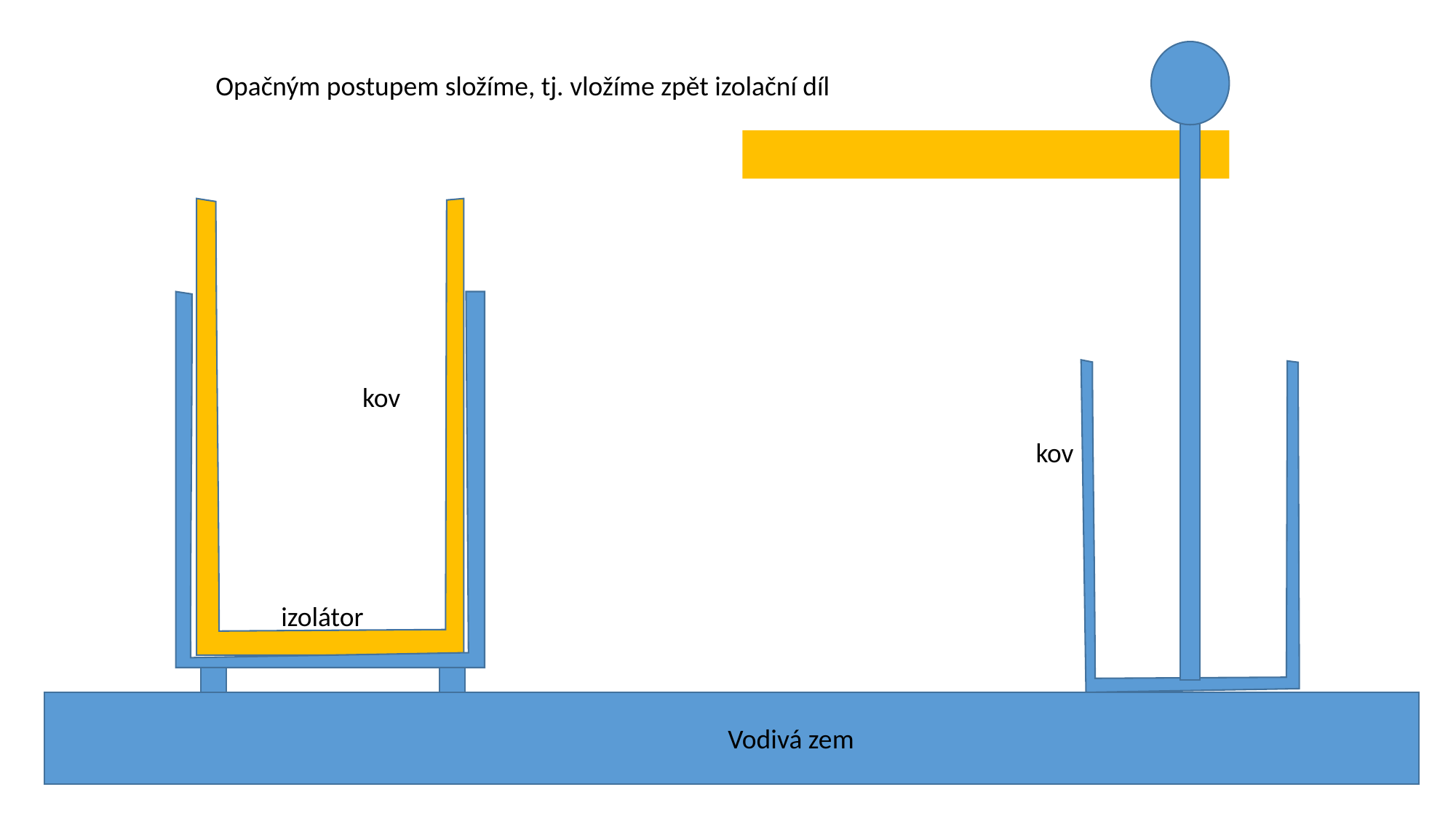

Opačným postupem složíme, tj. vložíme zpět izolační díl

kov
kov
izolátor

Vodivá zem